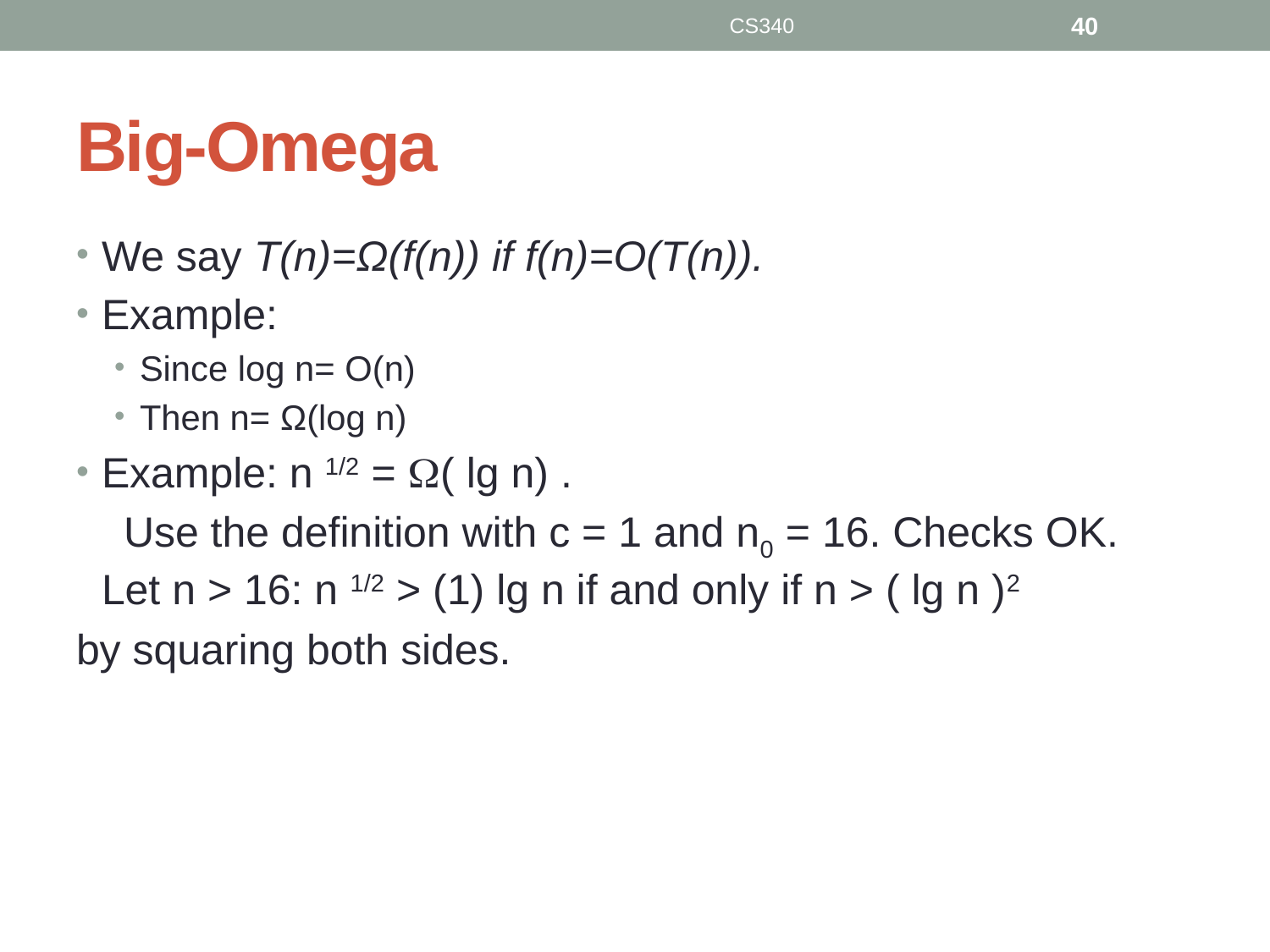

CS340
40
# Big-Omega
We say T(n)=Ω(f(n)) if f(n)=O(T(n)).
Example:
Since log n= O(n)
Then n= Ω(log n)
Example: n 1/2 = Ω( lg n) .
    Use the definition with c = 1 and n0 = 16. Checks OK.    Let n > 16: n 1/2 > (1) lg n if and only if n > ( lg n )2
by squaring both sides.